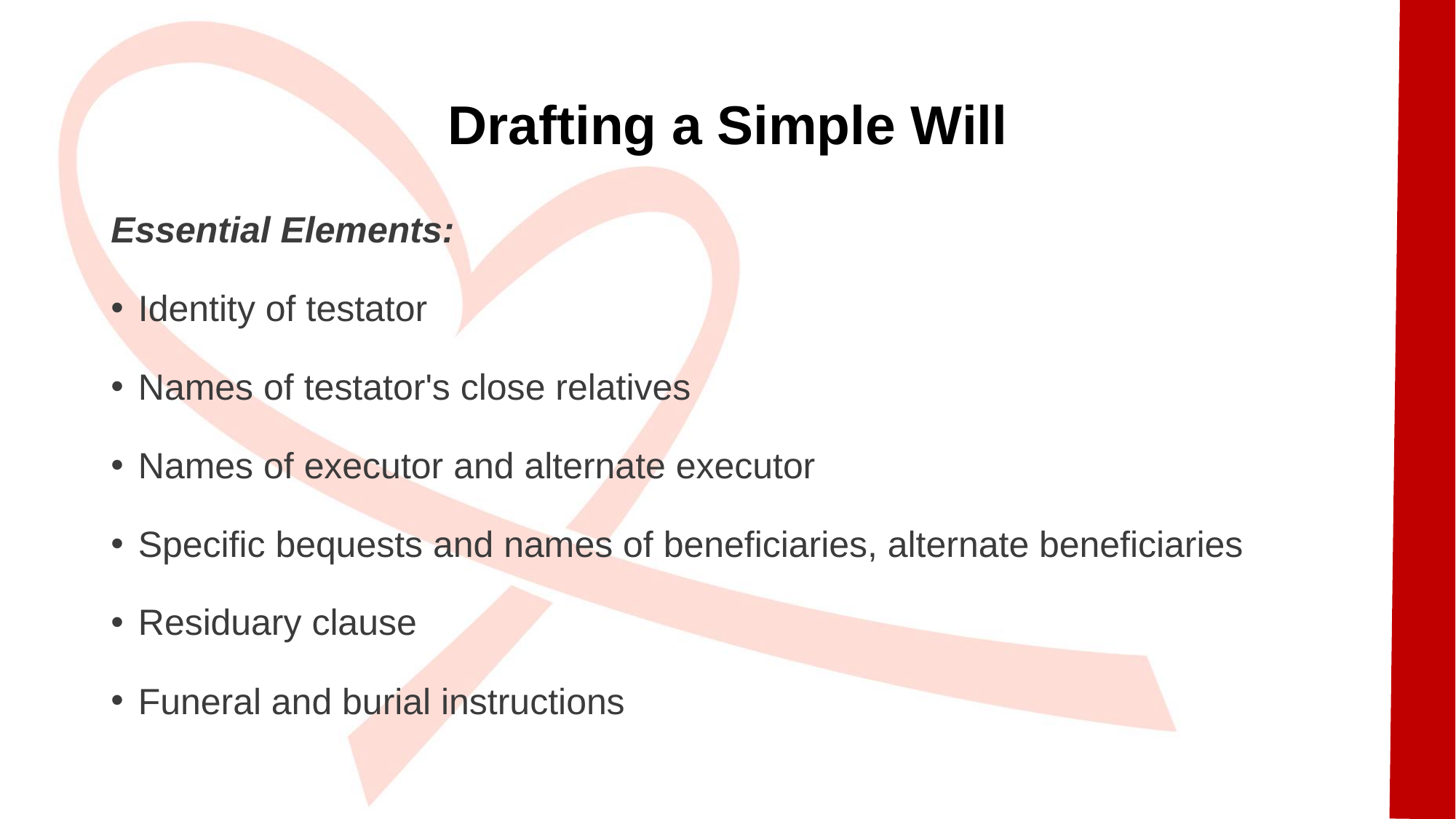

# Drafting a Simple Will
Essential Elements:

Identity of testator

Names of testator's close relatives

Names of executor and alternate executor

Specific bequests and names of beneficiaries, alternate beneficiaries

Residuary clause

Funeral and burial instructions